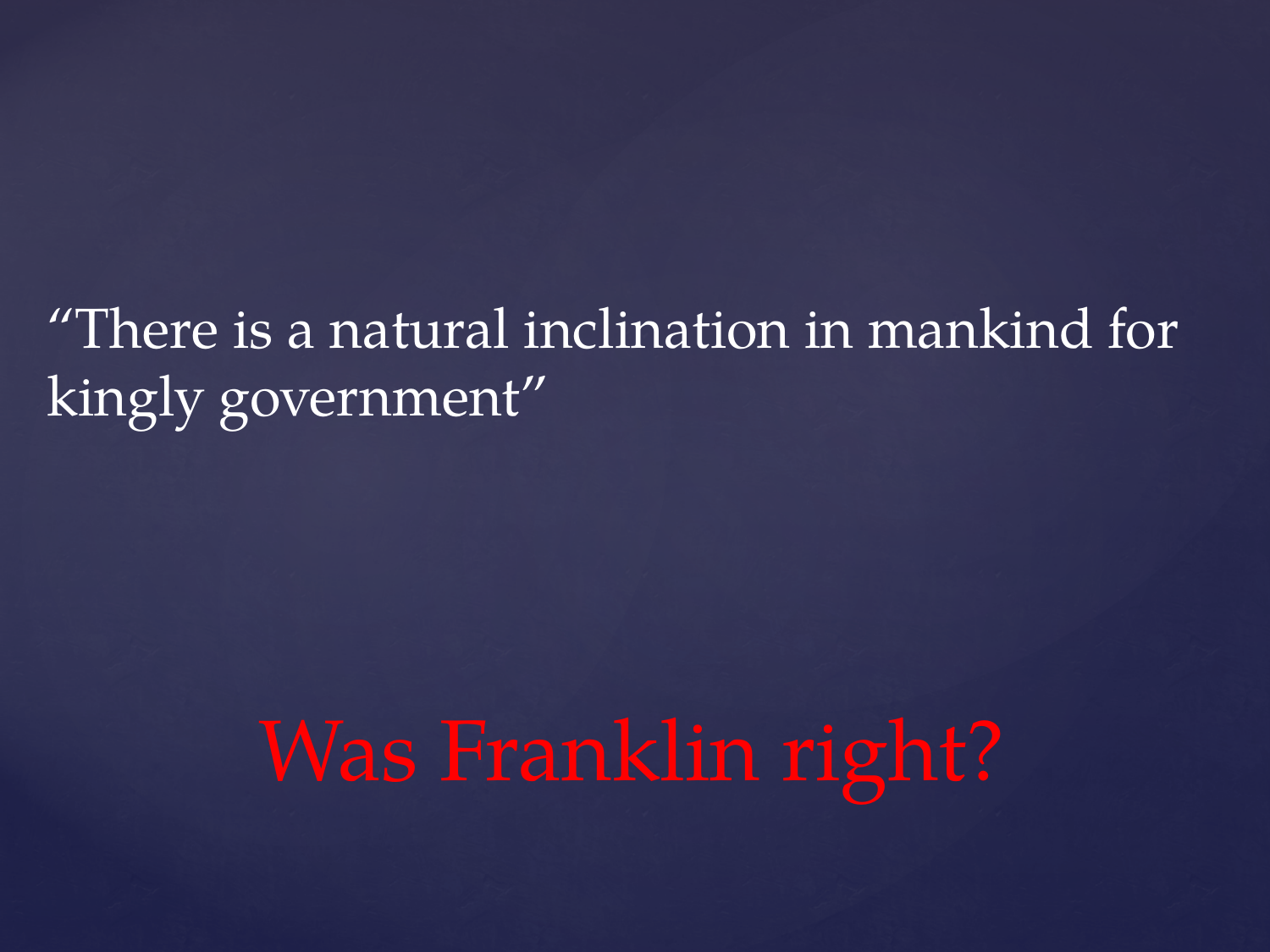

“There is a natural inclination in mankind for kingly government”
# Was Franklin right?